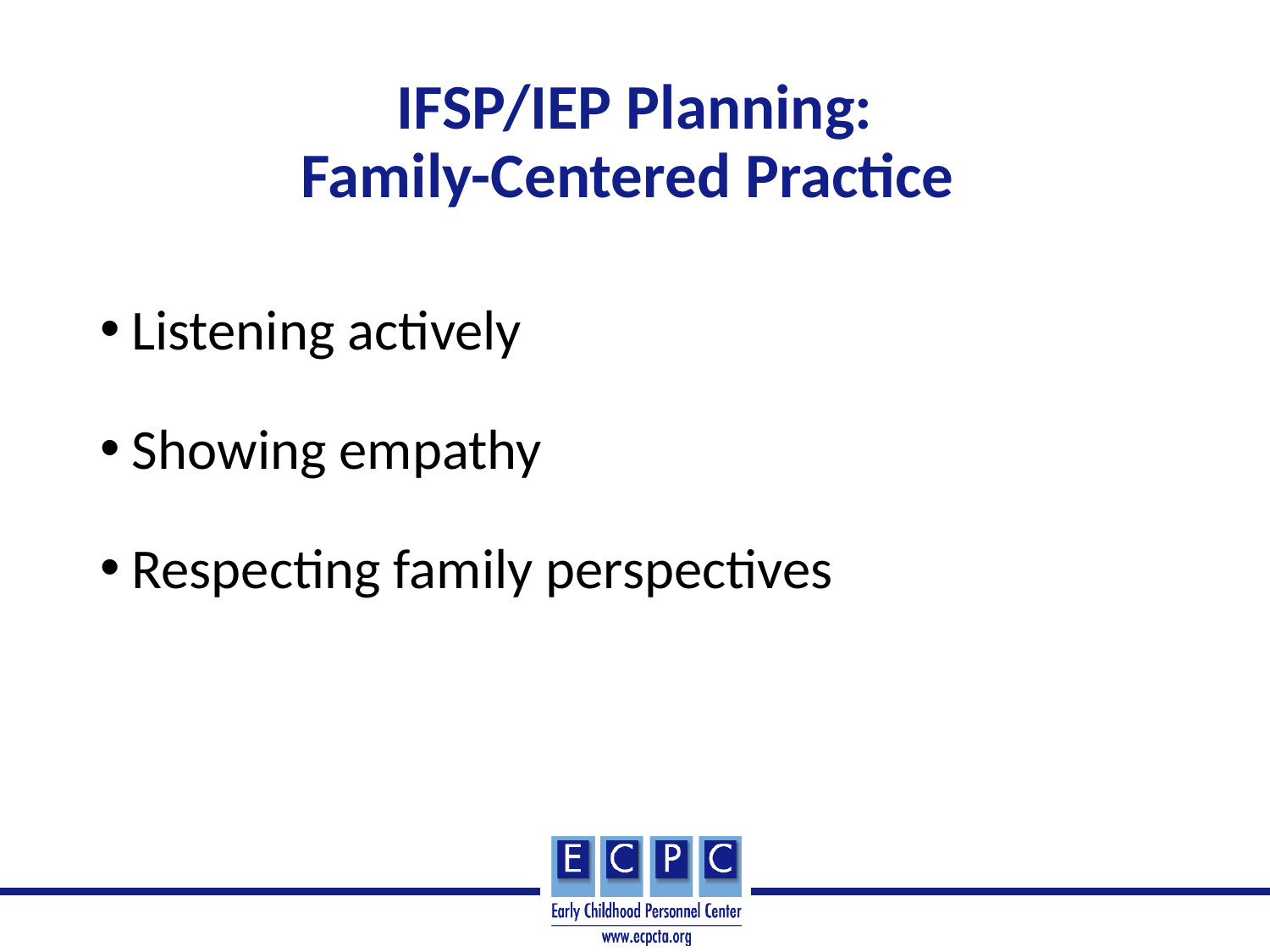

# IFSP/IEP Planning: Family-Centered Practice
Listening actively
Showing empathy
Respecting family perspectives